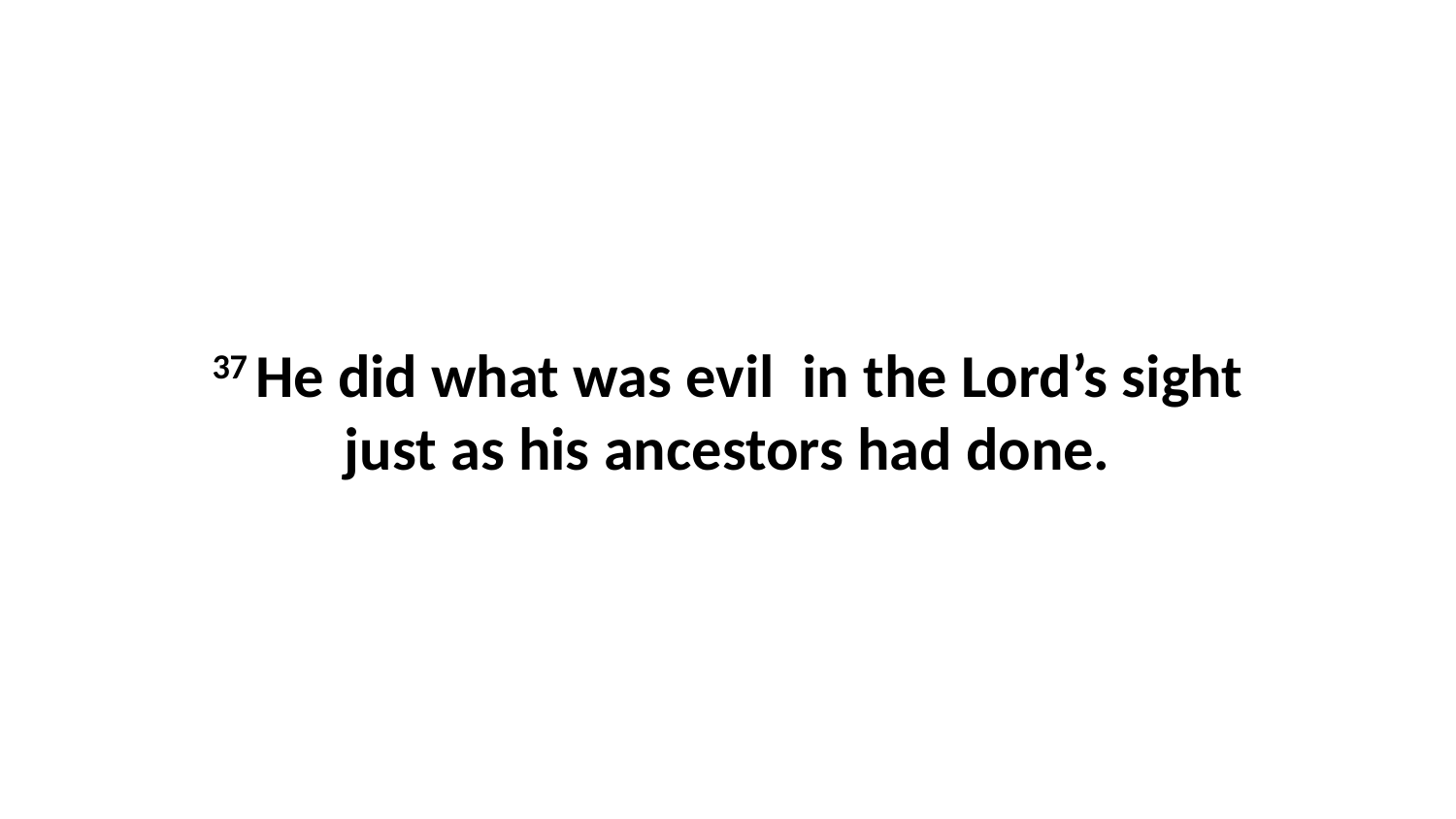

37 He did what was evil  in the Lord’s sight just as his ancestors had done.